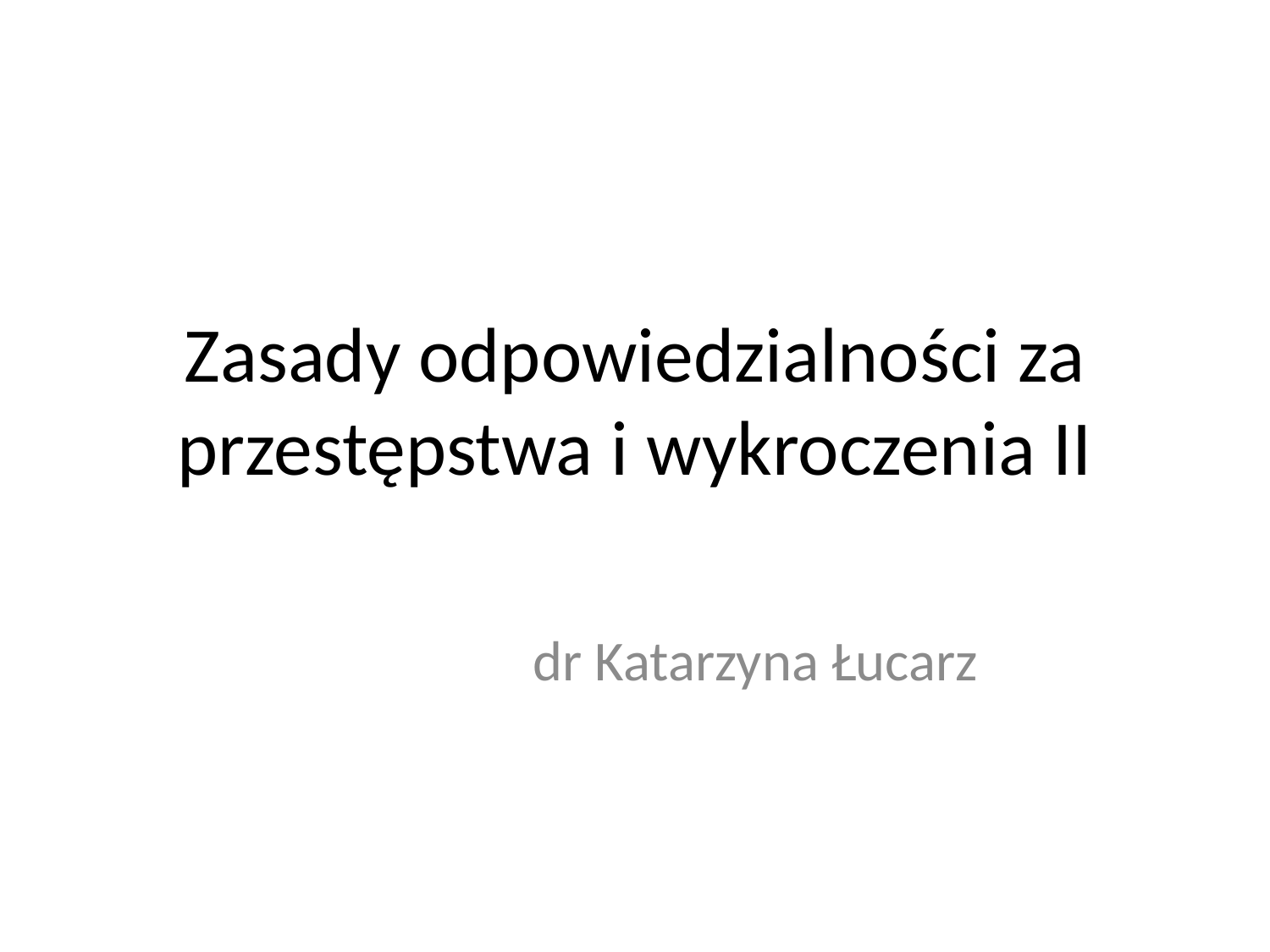

# Zasady odpowiedzialności za przestępstwa i wykroczenia II

                   dr Katarzyna Łucarz